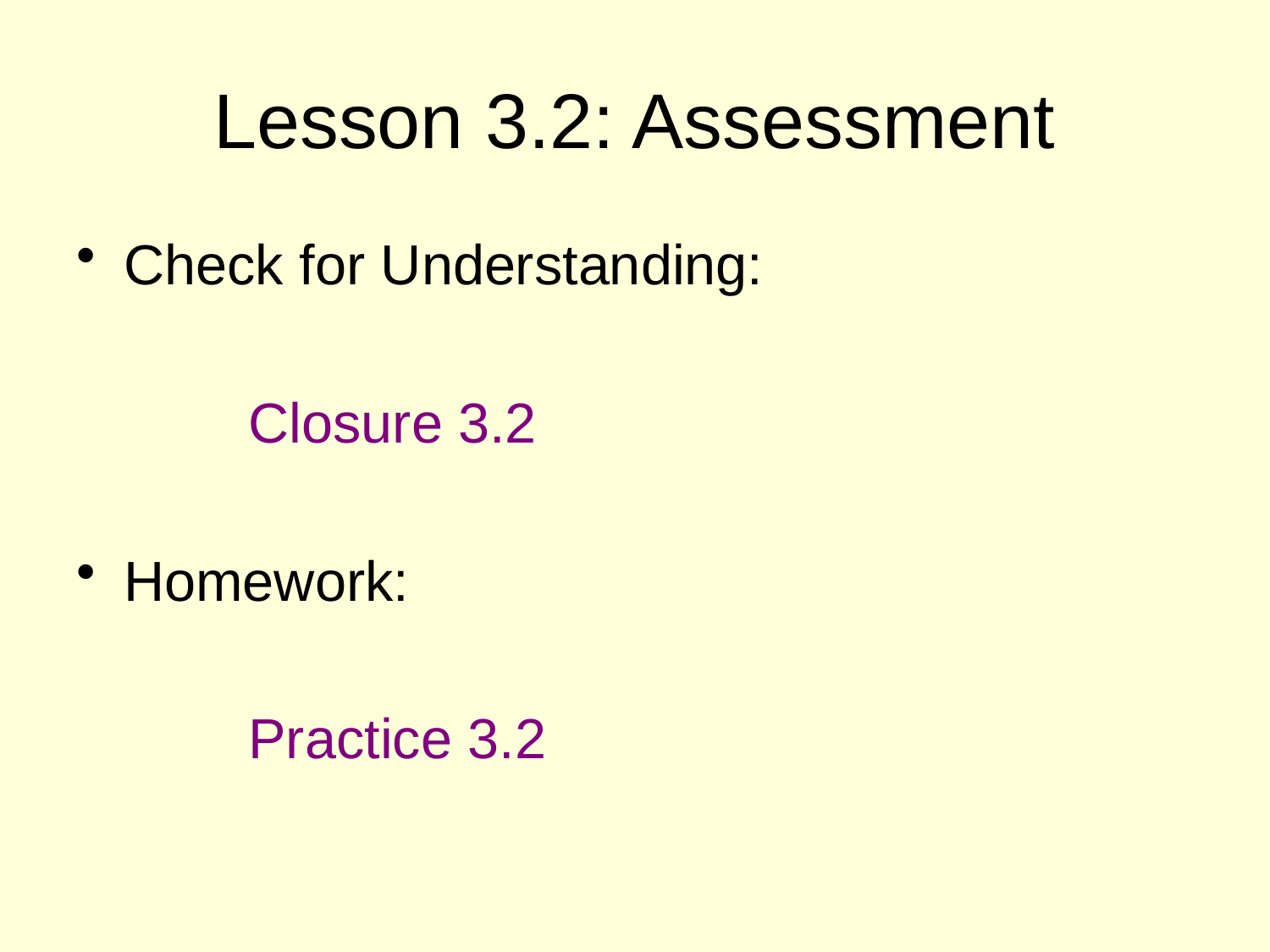

# Lesson 3.2: Assessment
Check for Understanding:

           Closure 3.2

Homework:

           Practice 3.2